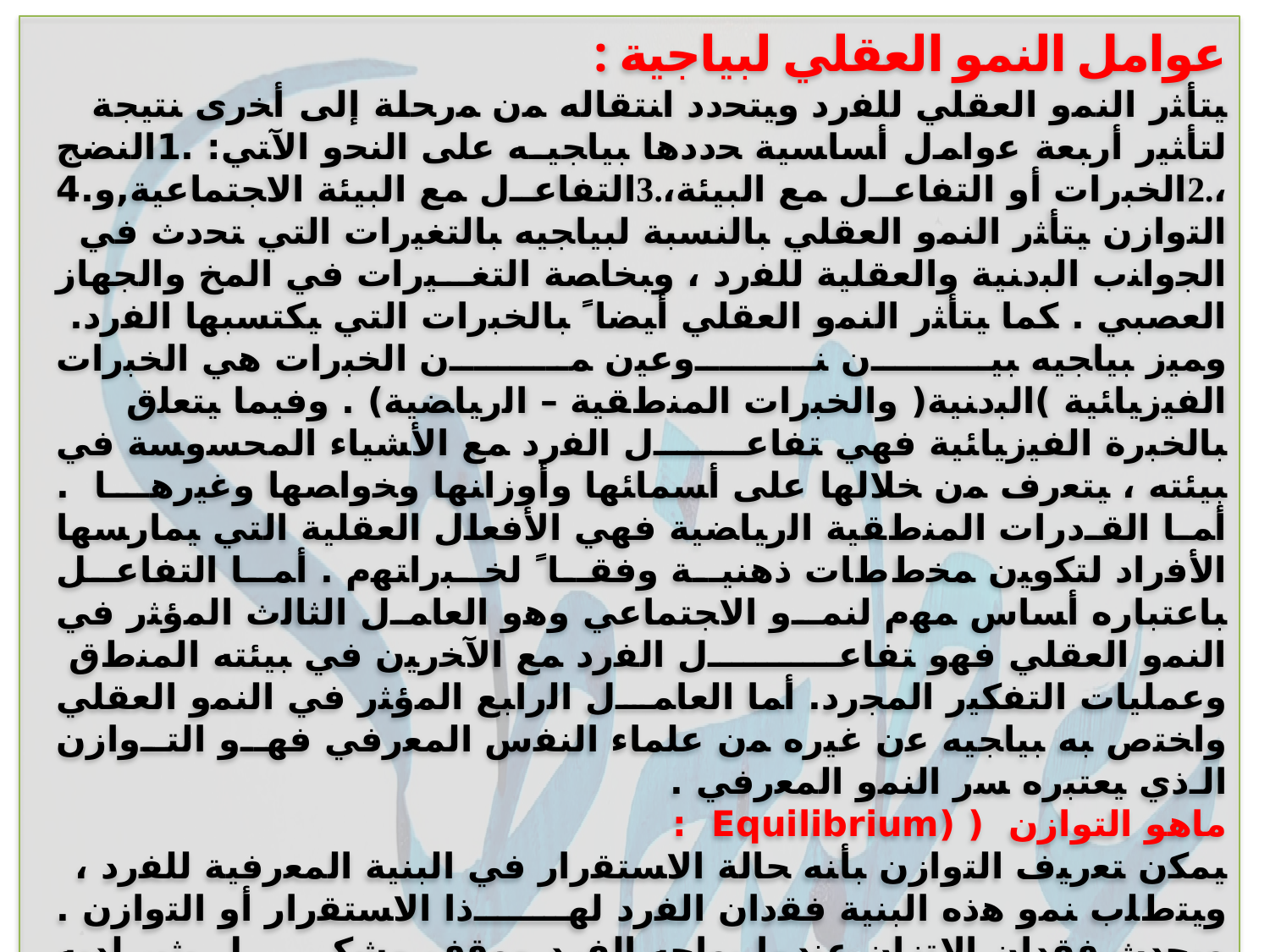

عوامل النمو العقلي لبياجية :
ﻴﺘﺄﺜﺭ ﺍﻟﻨﻤﻭ ﺍﻟﻌﻘﻠﻲ ﻟﻠﻔﺭﺩ ﻭﻴﺘﺤﺩﺩ ﺍﻨﺘﻘﺎﻟﻪ ﻤﻥ ﻤﺭﺤﻠﺔ ﺇﻟﻰ ﺃﺨﺭﻯ ﻨﺘﻴﺠﺔ ﻟﺘﺄﺜﻴﺭ ﺃﺭﺒﻌﺔ ﻋﻭﺍﻤل ﺃﺴﺎﺴﻴﺔ ﺤﺩﺩﻫﺎ ﺒﻴﺎﺠﻴـﻪ ﻋﻠﻰ ﺍﻟﻨﺤﻭ ﺍﻵﺘﻲ: .1ﺍﻟﻨﻀﺞ ،.2ﺍﻟﺨﺒﺭﺍﺕ ﺃﻭ ﺍﻟﺘﻔﺎﻋل ﻤﻊ ﺍﻟﺒﻴﺌﺔ،.3ﺍﻟﺘﻔﺎﻋل ﻤﻊ ﺍﻟﺒﻴﺌﺔ ﺍﻻﺠﺘﻤﺎﻋﻴﺔ,ﻭ.4 ﺍﻟﺘﻭﺍﺯﻥ ﻴﺘﺄﺜﺭ ﺍﻟﻨﻤﻭ ﺍﻟﻌﻘﻠﻲ ﺒﺎﻟﻨﺴﺒﺔ ﻟﺒﻴﺎﺠﻴﻪ ﺒﺎﻟﺘﻐﻴﺭﺍﺕ ﺍﻟﺘﻲ ﺘﺤﺩﺙ ﻓﻲ ﺍﻟﺠﻭﺍﻨﺏ ﺍﻟﺒﺩﻨﻴﺔ ﻭﺍﻟﻌﻘﻠﻴﺔ ﻟﻠﻔﺭﺩ ، ﻭﺒﺨﺎﺼﺔ ﺍﻟﺘﻐـﻴﺭﺍﺕ ﻓﻲ ﺍﻟﻤﺦ ﻭﺍﻟﺠﻬﺎﺯ ﺍﻟﻌﺼﺒﻲ . ﻜﻤﺎ ﻴﺘﺄﺜﺭ ﺍﻟﻨﻤﻭ ﺍﻟﻌﻘﻠﻲ ﺃﻴﻀﺎﹰ ﺒﺎﻟﺨﺒﺭﺍﺕ ﺍﻟﺘﻲ ﻴﻜﺘﺴﺒﻬﺎ ﺍﻟﻔﺭﺩ. ﻭﻤﻴﺯ ﺒﻴﺎﺠﻴﻪ ﺒﻴـﻥ ﻨـﻭﻋﻴﻥ ﻤـﻥ ﺍﻟﺨﺒﺭﺍﺕ ﻫﻲ ﺍﻟﺨﺒﺭﺍﺕ ﺍﻟﻔﻴﺯﻴﺎﺌﻴﺔ )ﺍﻟﺒﺩﻨﻴﺔ( ﻭﺍﻟﺨﺒﺭﺍﺕ ﺍﻟﻤﻨﻁﻘﻴﺔ – ﺍﻟﺭﻴﺎﻀﻴﺔ) . ﻭﻓﻴﻤﺎ ﻴﺘﻌﻠﻕ ﺒﺎﻟﺨﺒﺭﺓ ﺍﻟﻔﻴﺯﻴﺎﺌﻴﺔ ﻓﻬﻲ ﺘﻔﺎﻋل ﺍﻟﻔﺭﺩ ﻤﻊ ﺍﻷﺸﻴﺎﺀ ﺍﻟﻤﺤﺴﻭﺴﺔ ﻓﻲ ﺒﻴﺌﺘﻪ ، ﻴﺘﻌﺭﻑ ﻤﻥ ﺨﻼﻟﻬﺎ ﻋﻠﻰ ﺃﺴﻤﺎﺌﻬﺎ ﻭﺃﻭﺯﺍﻨﻬﺎ ﻭﺨﻭﺍﺼﻬﺎ ﻭﻏﻴﺭﻫـﺎ  . ﺃﻤـﺎ ﺍﻟﻘـﺩﺭﺍﺕ ﺍﻟﻤﻨﻁﻘﻴﺔ ﺍﻟﺭﻴﺎﻀﻴﺔ ﻓﻬﻲ ﺍﻷﻓﻌﺎل ﺍﻟﻌﻘﻠﻴﺔ ﺍﻟﺘﻲ ﻴﻤﺎﺭﺴﻬﺎ ﺍﻷﻓﺭﺍﺩ ﻟﺘﻜﻭﻴﻥ ﻤﺨﻁﻁﺎﺕ ﺫﻫﻨﻴـﺔ ﻭﻓﻘـﺎﹰ ﻟﺨـﺒﺭﺍﺘﻬﻡ . ﺃﻤـﺎ ﺍﻟﺘﻔﺎﻋـل ﺒﺎﻋﺘﺒﺎﺭﻩ ﺃﺴﺎﺱ ﻤﻬﻡ ﻟﻨﻤـﻭ ﺍﻻﺠﺘﻤﺎﻋﻲ ﻭﻫﻭ ﺍﻟﻌﺎﻤل ﺍﻟﺜﺎﻟﺙ ﺍﻟﻤﺅﺜﺭ ﻓﻲ ﺍﻟﻨﻤﻭ ﺍﻟﻌﻘﻠﻲ ﻓﻬﻭ ﺘﻔﺎﻋل ﺍﻟﻔﺭﺩ ﻤﻊ ﺍﻵﺨﺭﻴﻥ ﻓﻲ ﺒﻴﺌﺘﻪ ﺍﻟﻤﻨﻁﻕ  ﻭﻋﻤﻠﻴﺎﺕ ﺍﻟﺘﻔﻜﻴﺭ ﺍﻟﻤﺠﺭﺩ. ﺃﻤﺎ ﺍﻟﻌﺎﻤل ﺍﻟﺭﺍﺒﻊ ﺍﻟﻤﺅﺜﺭ ﻓﻲ ﺍﻟﻨﻤﻭ ﺍﻟﻌﻘﻠﻲ ﻭﺍﺨﺘﺹ ﺒﻪ ﺒﻴﺎﺠﻴﻪ ﻋﻥ ﻏﻴﺭﻩ ﻤﻥ ﻋﻠﻤﺎﺀ ﺍﻟﻨﻔﺱ ﺍﻟﻤﻌﺭﻓﻲ ﻓﻬـﻭ ﺍﻟﺘـﻭﺍﺯﻥ ﺍﻟـﺫﻱ ﻴﻌﺘﺒﺭﻩ ﺴﺭ ﺍﻟﻨﻤﻭ ﺍﻟﻤﻌﺭﻓﻲ .
ماهو التوازن  ( (Equilibrium  :
ﻴﻤﻜﻥ ﺘﻌﺭﻴﻑ ﺍﻟﺘﻭﺍﺯﻥ ﺒﺄﻨﻪ ﺤﺎﻟﺔ ﺍﻻﺴﺘﻘﺭﺍﺭ ﻓﻲ ﺍﻟﺒﻨﻴﺔ ﺍﻟﻤﻌﺭﻓﻴﺔ ﻟﻠﻔﺭﺩ ، ﻭﻴﺘﻁﻠﺏ ﻨﻤﻭ ﻫﺫﻩ ﺍﻟﺒﻨﻴﺔ ﻓﻘﺩﺍﻥ ﺍﻟﻔﺭﺩ ﻟﻬـﺫﺍ ﺍﻻﺴﺘﻘﺭﺍﺭ ﺃﻭ ﺍﻟﺘﻭﺍﺯﻥ . ﻭﻴﺤﺩﺙ ﻓﻘﺩﺍﻥ ﺍﻻﺘﺯﺍﻥ ﻋﻨﺩﻤﺎ ﻴﻭﺍﺠﻪ ﺍﻟﻔﺭﺩ ﻤﻭﻗﻑ ﻤﺸﻜل ﻴﺜﻴﺭ ﻟﺩﻴﻪ ﺘﻨﺎﻗﺽ ﺒﻴﻥ ﻤـﺎ ﻴﻌﺭﻓـﻪ ﻭﻤـﺎ ﻻ ﻴﻌﺭﻓﻪ ، ﻓﻴﺴﻌﻰ ﺇﻟﻰ ﺤل ﻫﺫﺍ ﺍﻟﺘﻨﺎﻗﺽ ﻤﻥ ﺃﺠل ﺍﺴﺘﻌﺎﺩﺓ ﺘﻭﺍﺯﻨﻪ . ﻭﻤﻥ ﺨﻼل ﺴﻠﺴﻠﺔ ﻤﻥ ﺤﺎﻻﺕ ﺍﻟﺘﻭﺍﺯﻥ ﻭﻓﻘـﺩﺍﻥ ﺍﻻﺘـﺯﺍﻥ ﺍﻟﻤﻌﺭﻓﻲ ﺘﻨﻤﻭ ﺍﻟﺒﻨﻴﺔ ﺍﻟﻌﻘﻠﻴﺔ ﻟﻠﻔﺭﺩ ﻭﺘﻨﻀﺞ ﺸﺭﻴﻁﺔ ﺃﻥ ﻻ ﻴﺅﺩﻱ ﻓﻘﺩﺍﻥ ﺍﻻﺘﺯﺍﻥ ﺇﻟﻰ ﺘﺜﺒﻴﻁ ﺍﻟﻬﻤـﻡ ﻭﺍﻹﺤﺒـﺎﻁ . ﺃﻱ ﺃﻥ ﻴﻜـﻭﻥ ﻤﺴﺘﻭﻯ ﺍﻟﻤﻬﺎﻡ ﺍﻟﺠﺩﻴﺩﺓ ﺍﻟﺘﻲ ﻴﻨﺒﻐﻲ ﻋﻠﻰ ﺍﻟﻔﺭﺩ ﻤﻭﺍﺠﻬﺘﻬﺎ ﻭﺤﻠﻬﺎ ﺘﺘﻨﺎﺴﺏ ﻤﻊ ﻁﺒﻴﻌﺔ ﺒﻨﻴﺘﻪ ﺍﻟﻌﻘﻠﻴﺔ ﺍﻟﺤﺎﻟﻴﺔ ﻭﺨﺎﻟﻴﺔ ﻤﻥ ﺍﻟﺘﻌﻘﻴـﺩ ﻜﻤﺎ ﻴﻨﺒﻐﻲ ﺃﻥ ﻻ ﺘﻜﻭﻥ ﺒﺴﻴﻁﺔ ﻤﺒﺘﺫﻟﺔ ﻻ ﺘﺜﻴﺭ ﺩﻭﺍﻓﻌﻪ ﻟﻠﺘﺼﺩﻱ ﻟﻬﺎ. ﻭﻴﺭﻯ ﺒﻴﺎﺠﻴﻪ ﺇﻥ ﺍﺴﺘﻌﺎﺩﺓ ﺍﻟﻔﺭﺩ ﻟﺘﻭﺍﺯﻨﻪ ﻤﺸﺭﻭﻁ ﺒﺘﻭﻓﺭ ﻗﺩﺭﺘﻴﻥ ﺃﺴﺎﺴﻴﺘﻴﻥ ﻟﺩﻴـﻪﻫﻤـﺎ ﺍﻟﺘﻨﻅﻴـﻡ Organization)  ) ﻭﺍﻟﺘﻜﻴـﻑ Adaptation) )